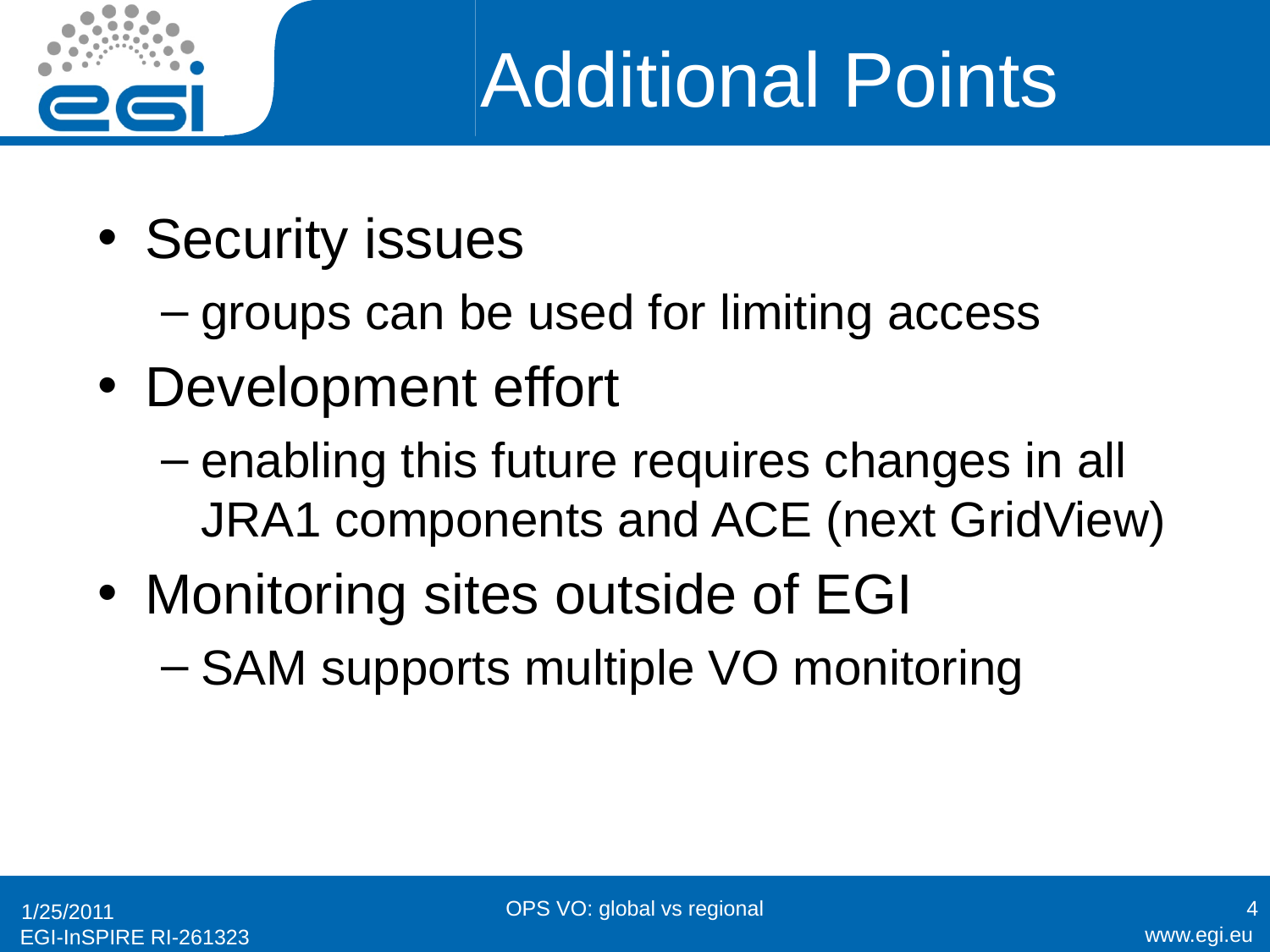

# Additional Points
Security issues
groups can be used for limiting access
Development effort
enabling this future requires changes in all JRA1 components and ACE (next GridView)
Monitoring sites outside of EGI
SAM supports multiple VO monitoring

OPS VO: global vs regional
4
1/25/2011